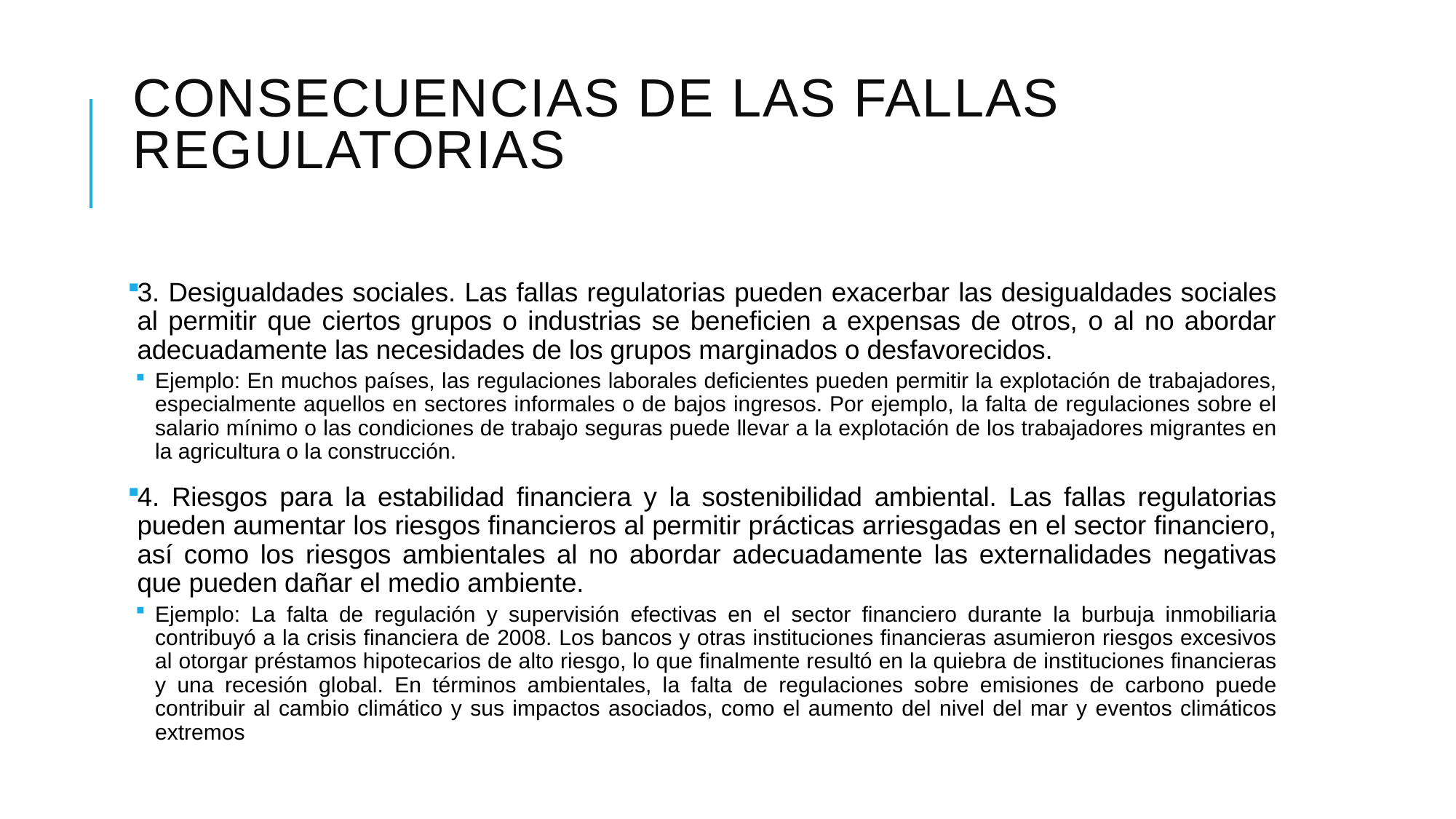

# Consecuencias de las Fallas Regulatorias
3. Desigualdades sociales. Las fallas regulatorias pueden exacerbar las desigualdades sociales al permitir que ciertos grupos o industrias se beneficien a expensas de otros, o al no abordar adecuadamente las necesidades de los grupos marginados o desfavorecidos.
Ejemplo: En muchos países, las regulaciones laborales deficientes pueden permitir la explotación de trabajadores, especialmente aquellos en sectores informales o de bajos ingresos. Por ejemplo, la falta de regulaciones sobre el salario mínimo o las condiciones de trabajo seguras puede llevar a la explotación de los trabajadores migrantes en la agricultura o la construcción.
4. Riesgos para la estabilidad financiera y la sostenibilidad ambiental. Las fallas regulatorias pueden aumentar los riesgos financieros al permitir prácticas arriesgadas en el sector financiero, así como los riesgos ambientales al no abordar adecuadamente las externalidades negativas que pueden dañar el medio ambiente.
Ejemplo: La falta de regulación y supervisión efectivas en el sector financiero durante la burbuja inmobiliaria contribuyó a la crisis financiera de 2008. Los bancos y otras instituciones financieras asumieron riesgos excesivos al otorgar préstamos hipotecarios de alto riesgo, lo que finalmente resultó en la quiebra de instituciones financieras y una recesión global. En términos ambientales, la falta de regulaciones sobre emisiones de carbono puede contribuir al cambio climático y sus impactos asociados, como el aumento del nivel del mar y eventos climáticos extremos